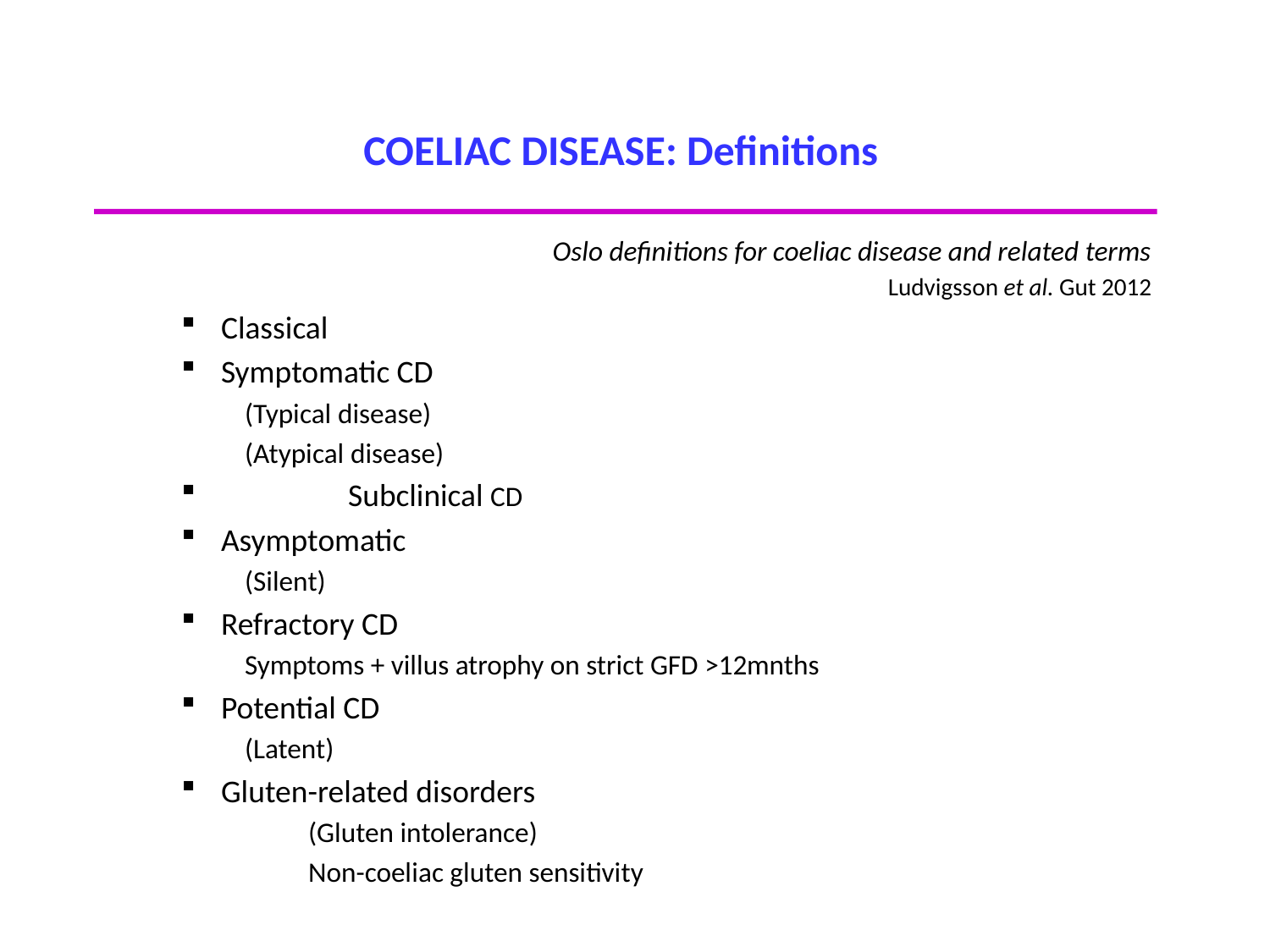

# COELIAC DISEASE: Definitions
Oslo definitions for coeliac disease and related terms
Ludvigsson et al. Gut 2012
Classical
Symptomatic CD
(Typical disease)
(Atypical disease)
	Subclinical CD
Asymptomatic
(Silent)
Refractory CD
Symptoms + villus atrophy on strict GFD >12mnths
Potential CD
(Latent)
Gluten-related disorders
	(Gluten intolerance)
	Non-coeliac gluten sensitivity